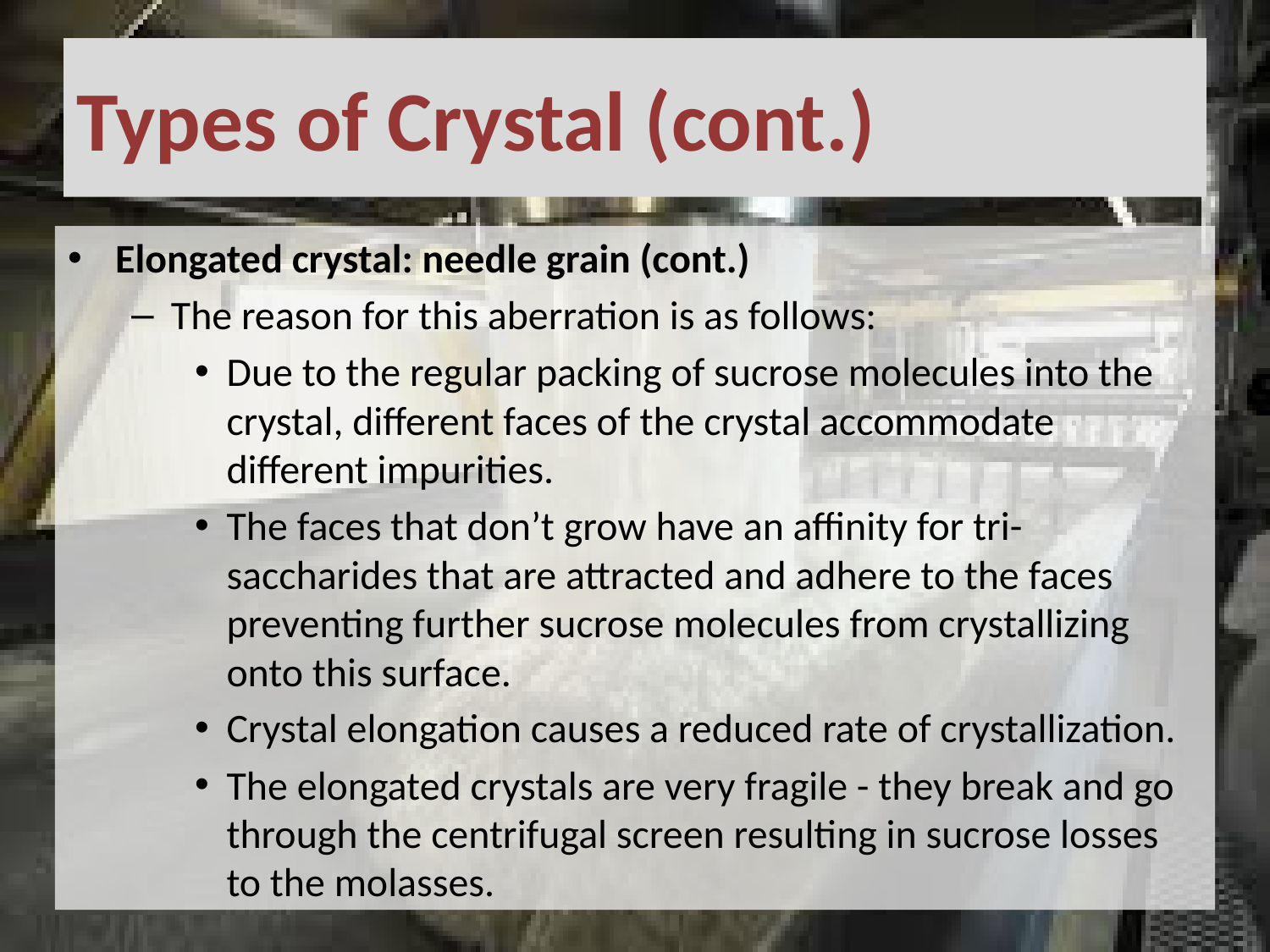

# Types of Crystal (cont.)
Elongated crystal: needle grain (cont.)
The reason for this aberration is as follows:
Due to the regular packing of sucrose molecules into the crystal, different faces of the crystal accommodate different impurities.
The faces that don’t grow have an affinity for tri-saccharides that are attracted and adhere to the faces preventing further sucrose molecules from crystallizing onto this surface.
Crystal elongation causes a reduced rate of crystallization.
The elongated crystals are very fragile - they break and go through the centrifugal screen resulting in sucrose losses to the molasses.